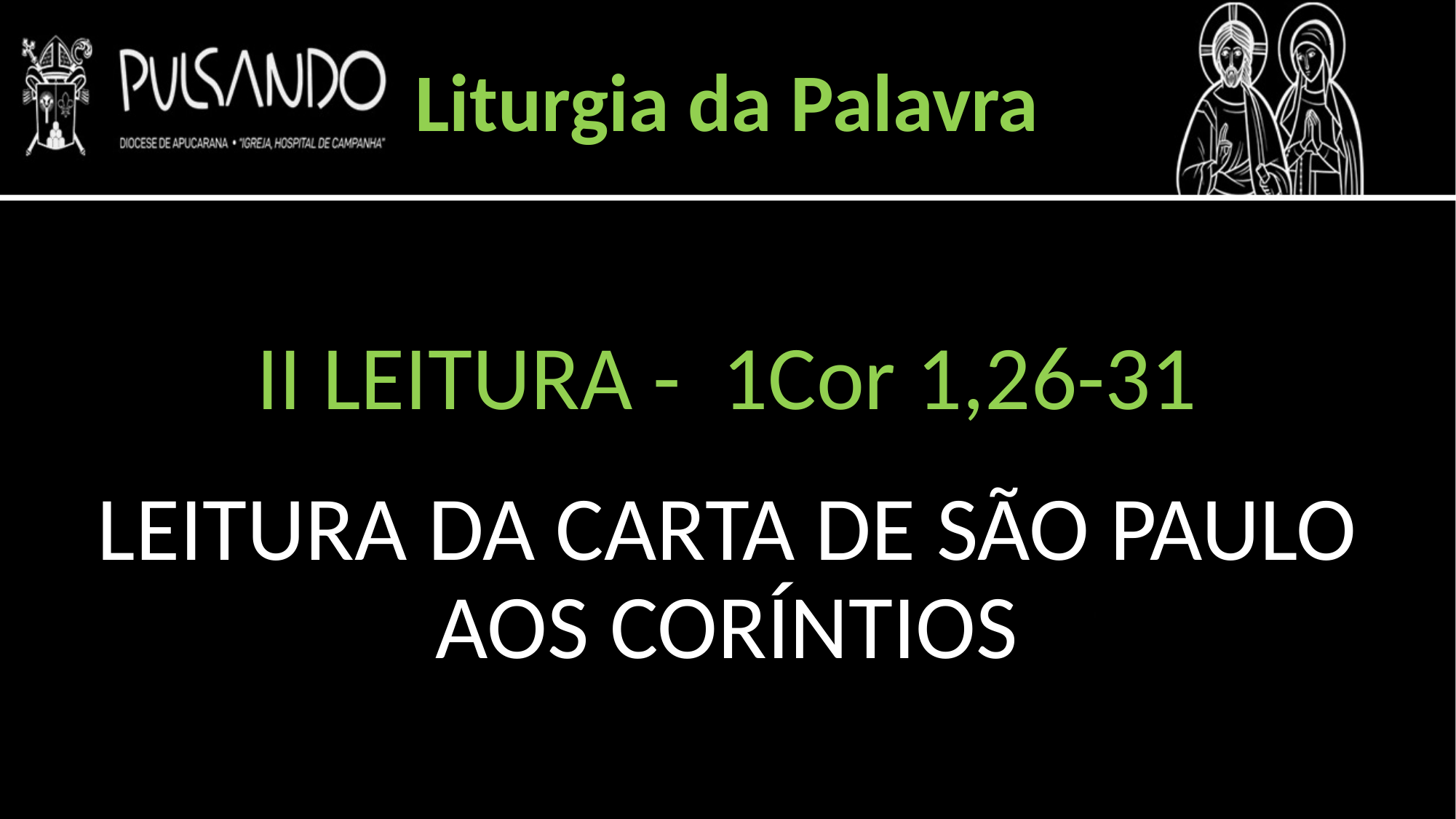

Liturgia da Palavra

II LEITURA -  1Cor 1,26-31

LEITURA DA CARTA DE SÃO PAULO AOS CORÍNTIOS